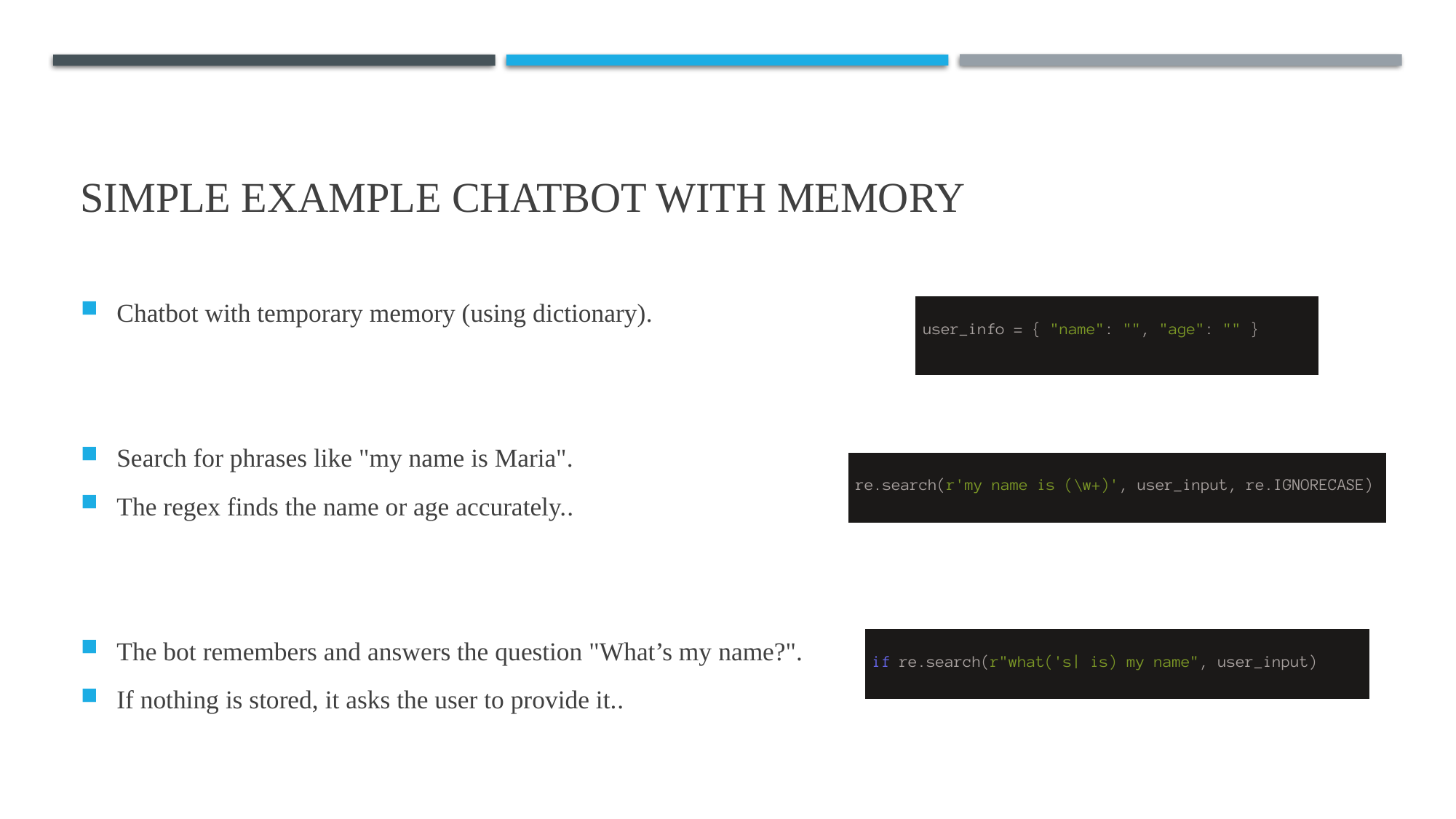

# Simple example chatbot with memory
Chatbot with temporary memory (using dictionary).

Search for phrases like "my name is Maria".
The regex finds the name or age accurately..

The bot remembers and answers the question "What’s my name?".
If nothing is stored, it asks the user to provide it..
| user\_info = { "name": "", "age": "" } |
| --- |
| re.search(r'my name is (\w+)', user\_input, re.IGNORECASE) |
| --- |

| if re.search(r"what('s| is) my name", user\_input) |
| --- |